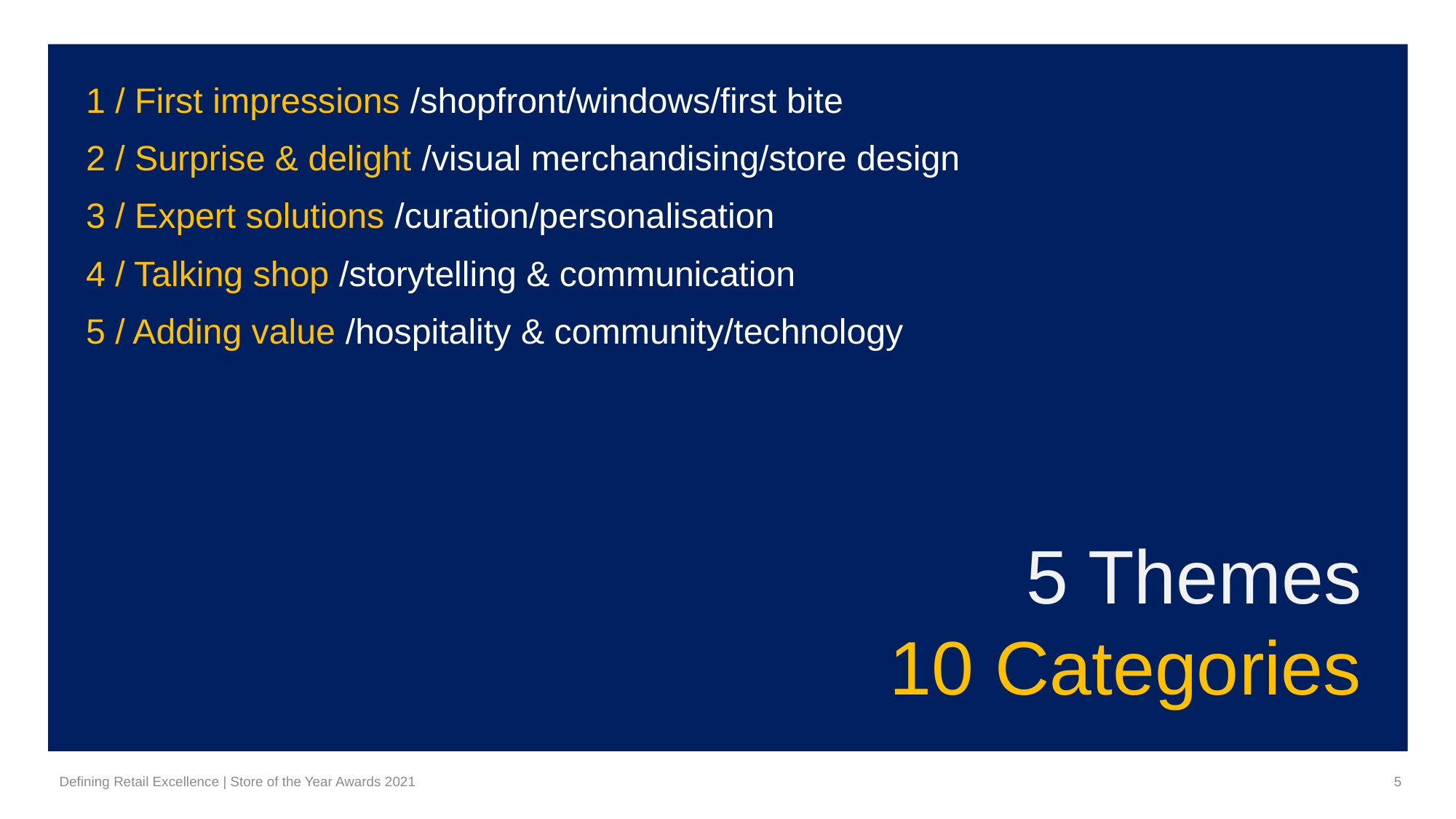

1 / First impressions /shopfront/windows/first bite
2 / Surprise & delight /visual merchandising/store design
3 / Expert solutions /curation/personalisation
4 / Talking shop /storytelling & communication
5 / Adding value /hospitality & community/technology
5 Themes
10 Categories
Defining Retail Excellence | Store of the Year Awards 2021
5